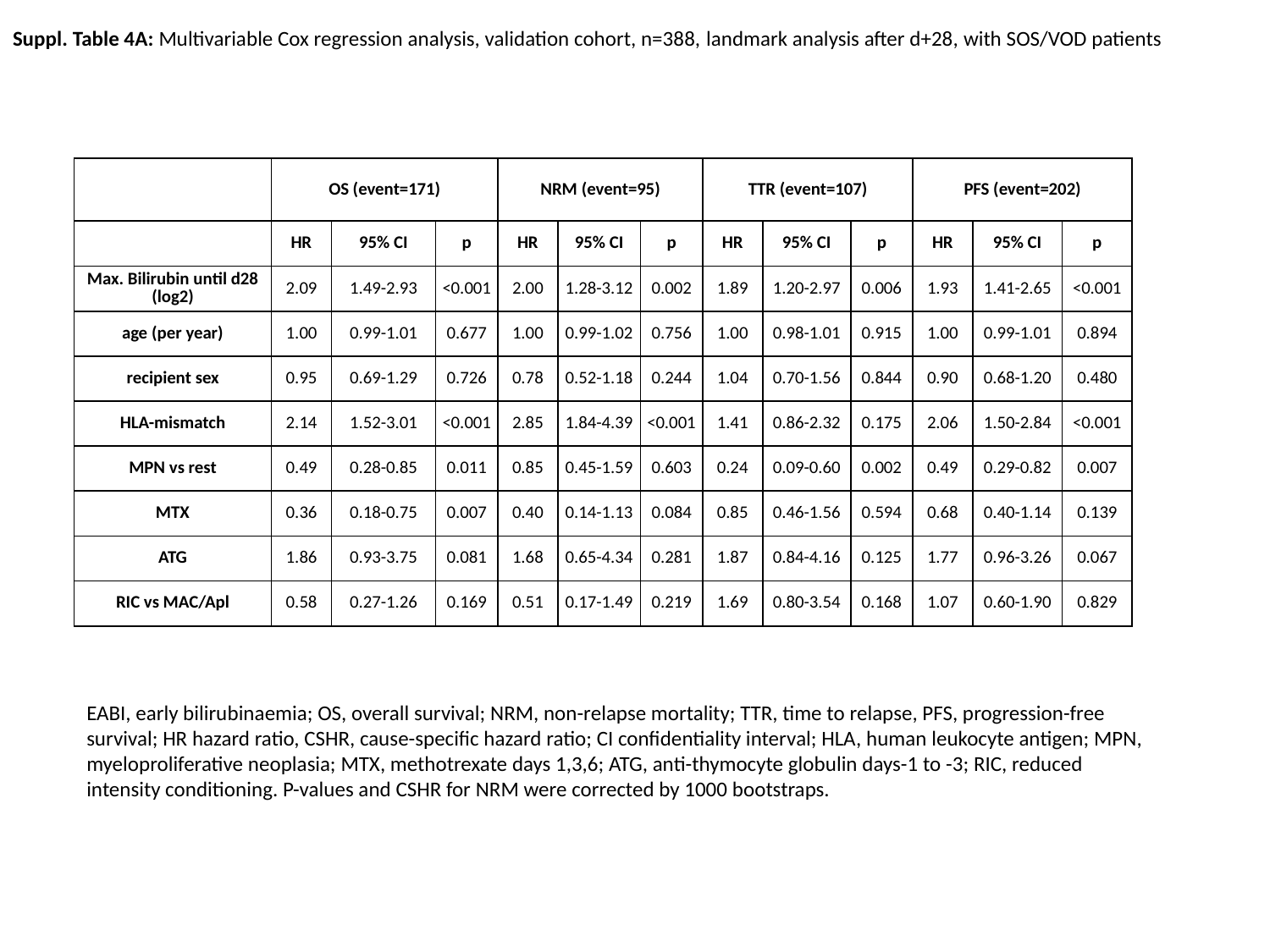

Suppl. Table 4A: Multivariable Cox regression analysis, validation cohort, n=388, landmark analysis after d+28, with SOS/VOD patients

|  | OS (event=171) |  |  | NRM (event=95) |  |  | TTR (event=107) |  |  | PFS (event=202) |  |  |
| --- | --- | --- | --- | --- | --- | --- | --- | --- | --- | --- | --- | --- |
|  | HR | 95% CI | p | HR | 95% CI | p | HR | 95% CI | p | HR | 95% CI | p |
| Max. Bilirubin until d28 (log2) | 2.09 | 1.49-2.93 | <0.001 | 2.00 | 1.28-3.12 | 0.002 | 1.89 | 1.20-2.97 | 0.006 | 1.93 | 1.41-2.65 | <0.001 |
| age (per year) | 1.00 | 0.99-1.01 | 0.677 | 1.00 | 0.99-1.02 | 0.756 | 1.00 | 0.98-1.01 | 0.915 | 1.00 | 0.99-1.01 | 0.894 |
| recipient sex | 0.95 | 0.69-1.29 | 0.726 | 0.78 | 0.52-1.18 | 0.244 | 1.04 | 0.70-1.56 | 0.844 | 0.90 | 0.68-1.20 | 0.480 |
| HLA-mismatch | 2.14 | 1.52-3.01 | <0.001 | 2.85 | 1.84-4.39 | <0.001 | 1.41 | 0.86-2.32 | 0.175 | 2.06 | 1.50-2.84 | <0.001 |
| MPN vs rest | 0.49 | 0.28-0.85 | 0.011 | 0.85 | 0.45-1.59 | 0.603 | 0.24 | 0.09-0.60 | 0.002 | 0.49 | 0.29-0.82 | 0.007 |
| MTX | 0.36 | 0.18-0.75 | 0.007 | 0.40 | 0.14-1.13 | 0.084 | 0.85 | 0.46-1.56 | 0.594 | 0.68 | 0.40-1.14 | 0.139 |
| ATG | 1.86 | 0.93-3.75 | 0.081 | 1.68 | 0.65-4.34 | 0.281 | 1.87 | 0.84-4.16 | 0.125 | 1.77 | 0.96-3.26 | 0.067 |
| RIC vs MAC/Apl | 0.58 | 0.27-1.26 | 0.169 | 0.51 | 0.17-1.49 | 0.219 | 1.69 | 0.80-3.54 | 0.168 | 1.07 | 0.60-1.90 | 0.829 |
EABI, early bilirubinaemia; OS, overall survival; NRM, non-relapse mortality; TTR, time to relapse, PFS, progression-free survival; HR hazard ratio, CSHR, cause-specific hazard ratio; CI confidentiality interval; HLA, human leukocyte antigen; MPN, myeloproliferative neoplasia; MTX, methotrexate days 1,3,6; ATG, anti-thymocyte globulin days-1 to -3; RIC, reduced intensity conditioning. P-values and CSHR for NRM were corrected by 1000 bootstraps.